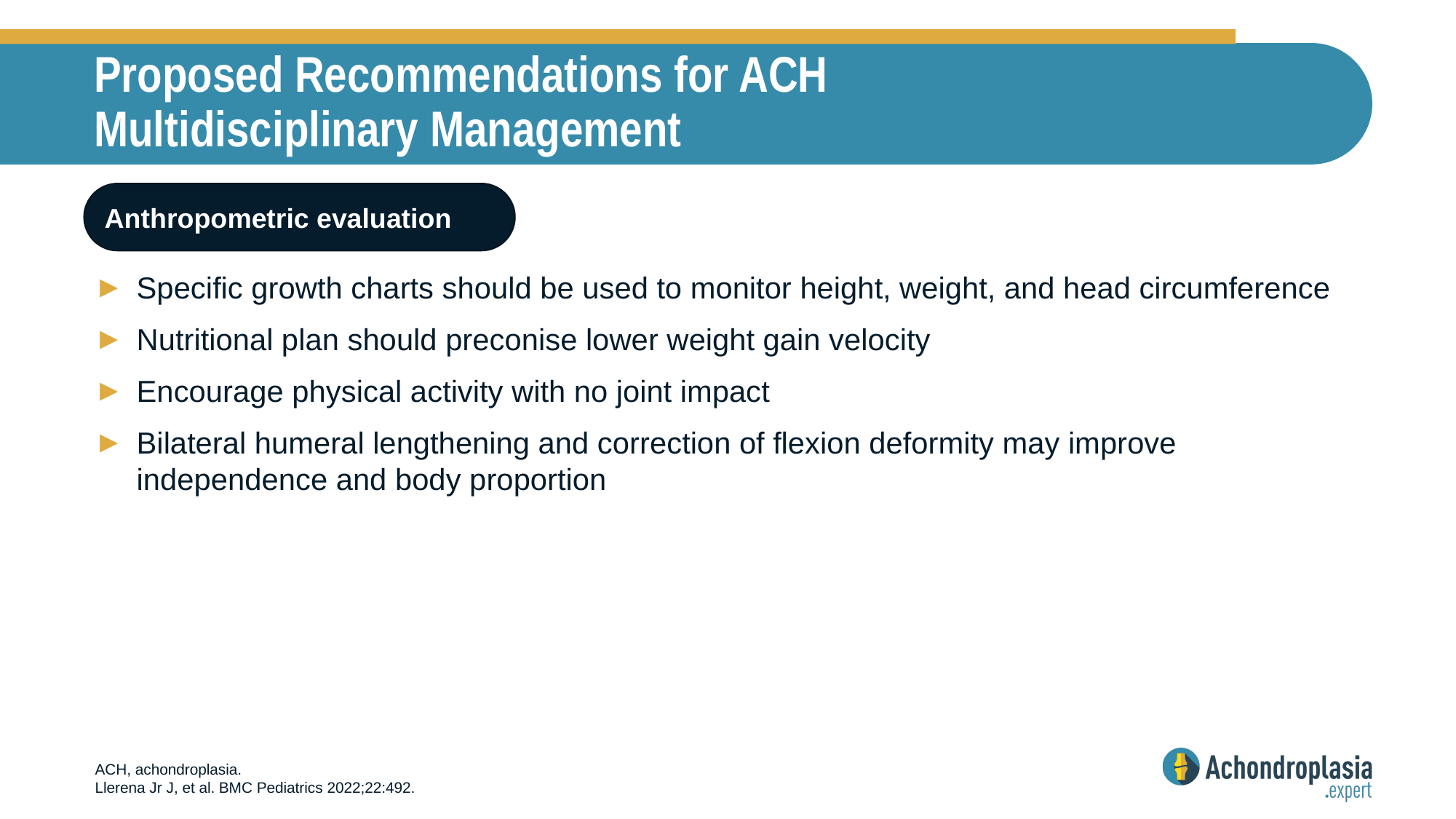

# Proposed Recommendations for ACH Multidisciplinary Management
Anthropometric evaluation
Specific growth charts should be used to monitor height, weight, and head circumference
Nutritional plan should preconise lower weight gain velocity
Encourage physical activity with no joint impact
Bilateral humeral lengthening and correction of flexion deformity may improve independence and body proportion
ACH, achondroplasia.
Llerena Jr J, et al. BMC Pediatrics 2022;22:492.